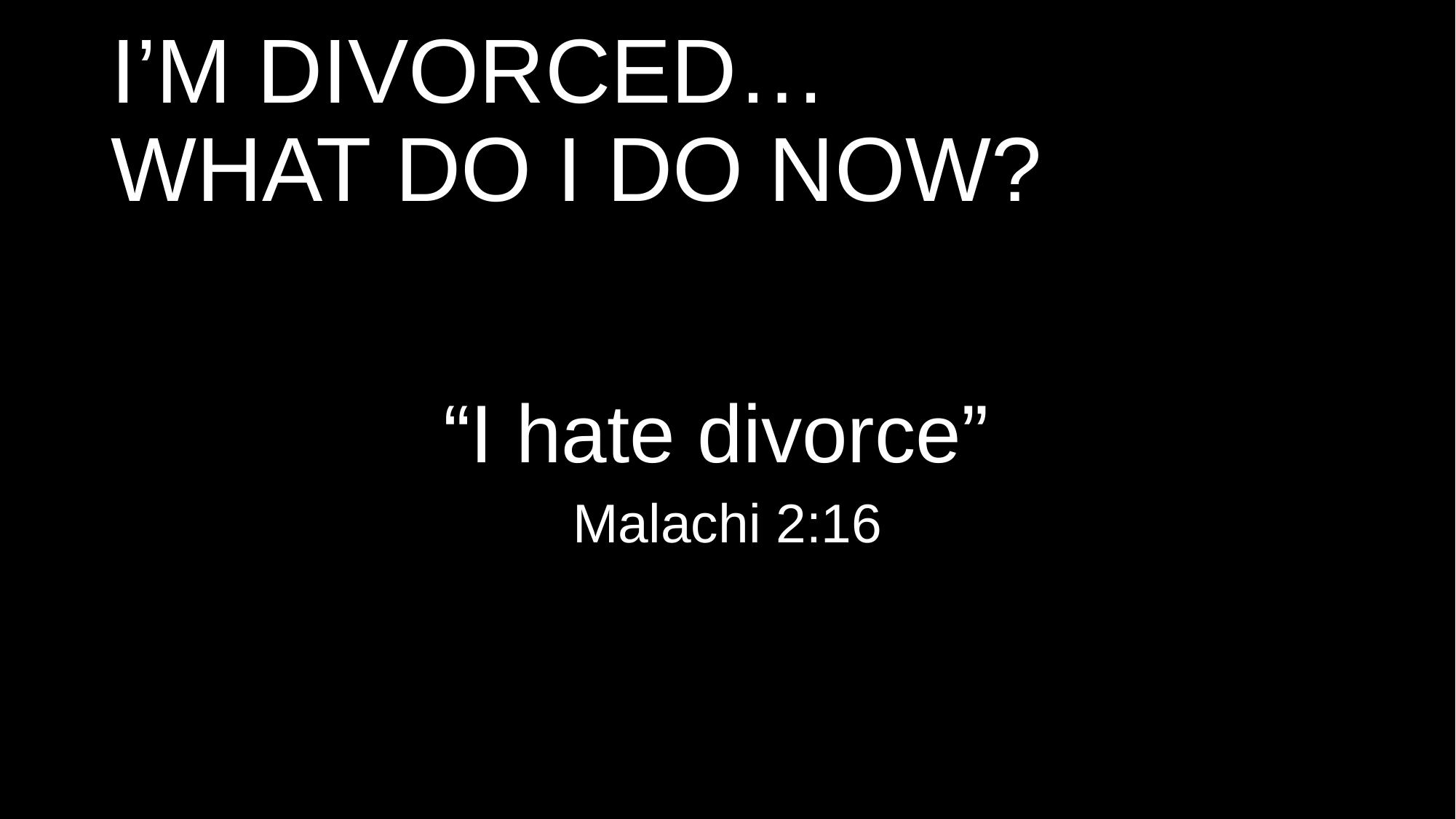

# I’M DIVORCED… WHAT DO I DO NOW?

“I hate divorce”
Malachi 2:16